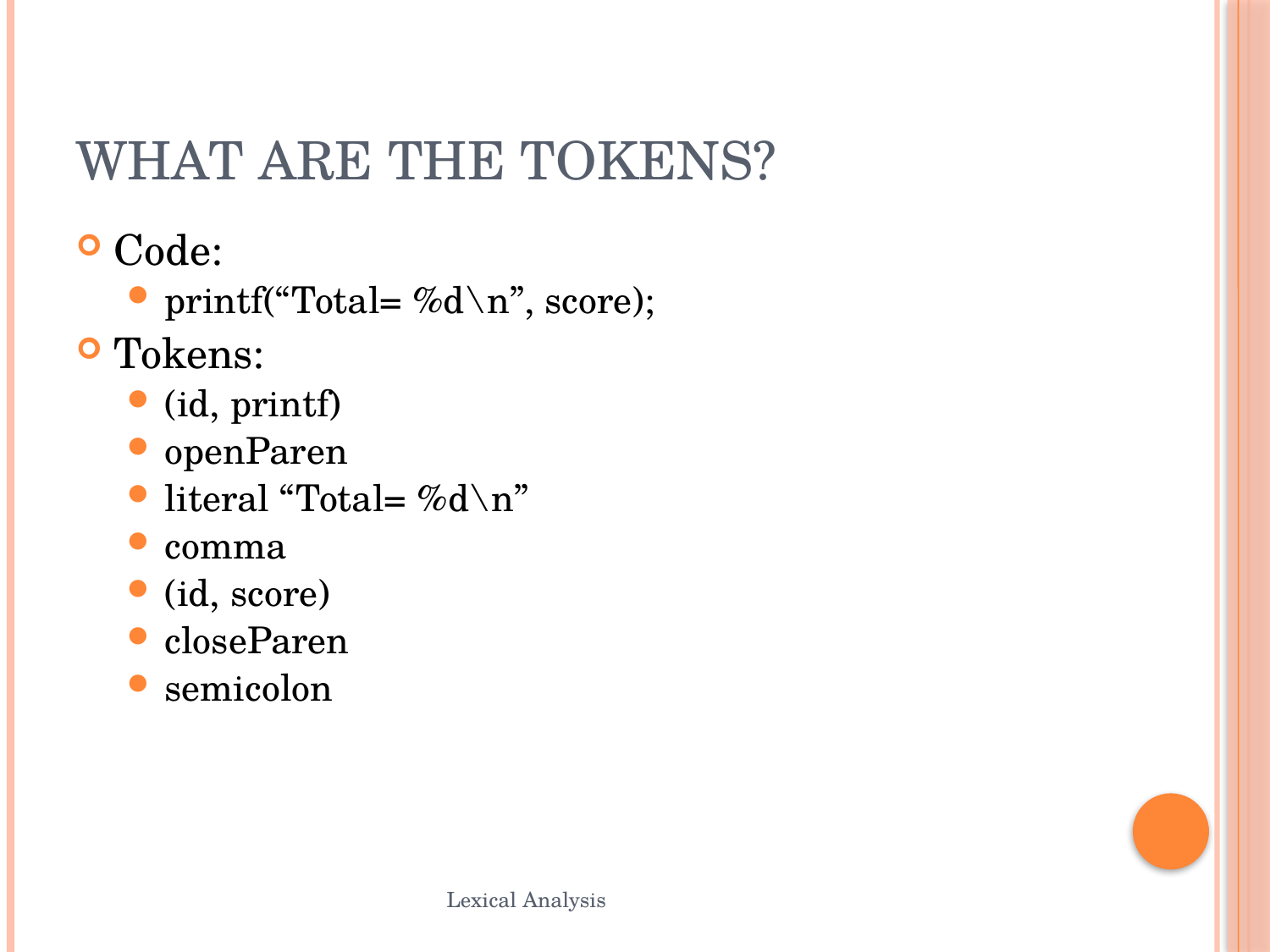

# What are the tokens?
Code:
printf(“Total= %d\n”, score);
Tokens:
(id, printf)
openParen
literal “Total= %d\n”
comma
(id, score)
closeParen
semicolon
53
Lexical Analysis